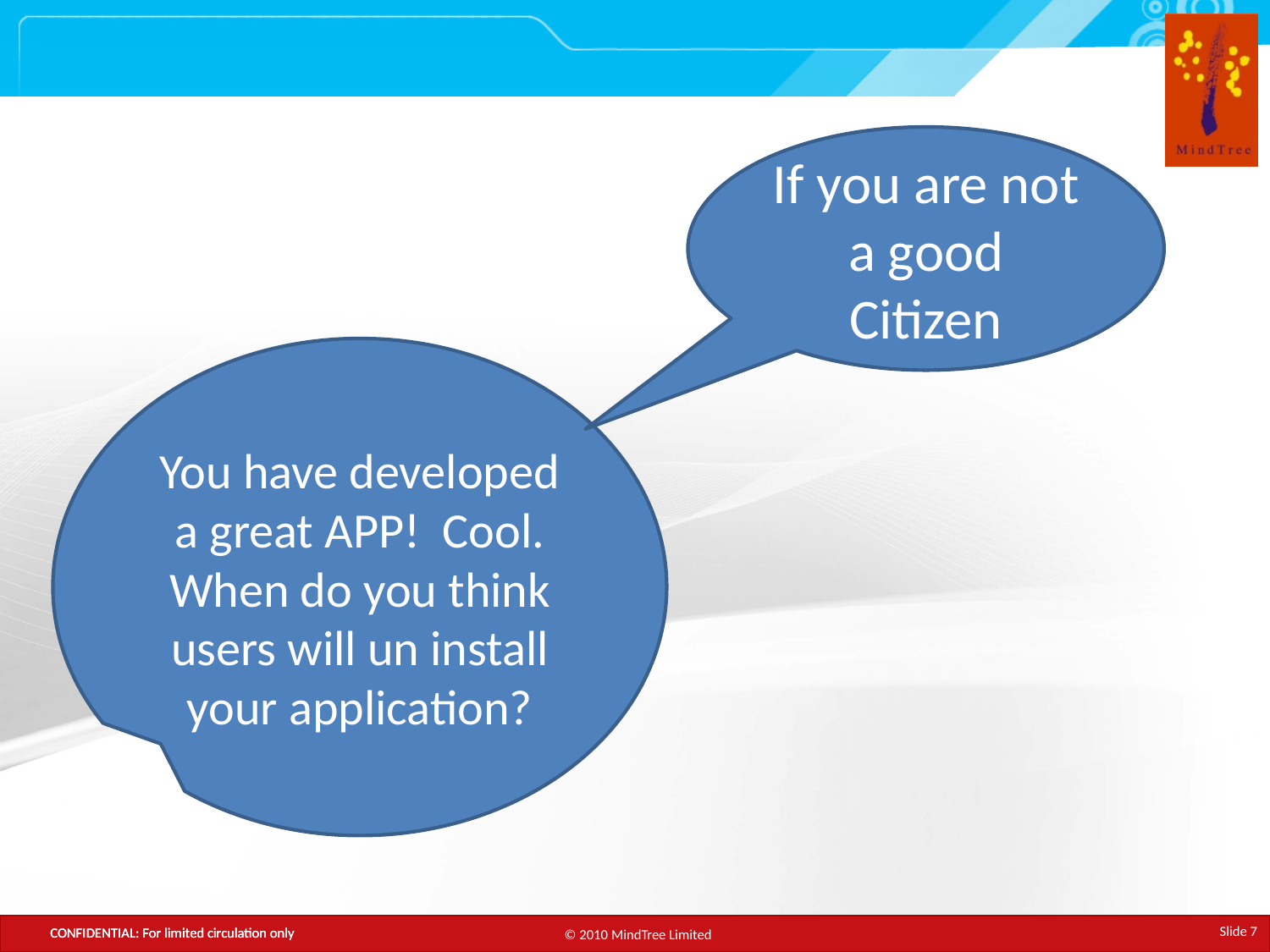

#
If you are not a good Citizen
You have developed a great APP!  Cool.
When do you think users will un install your application?